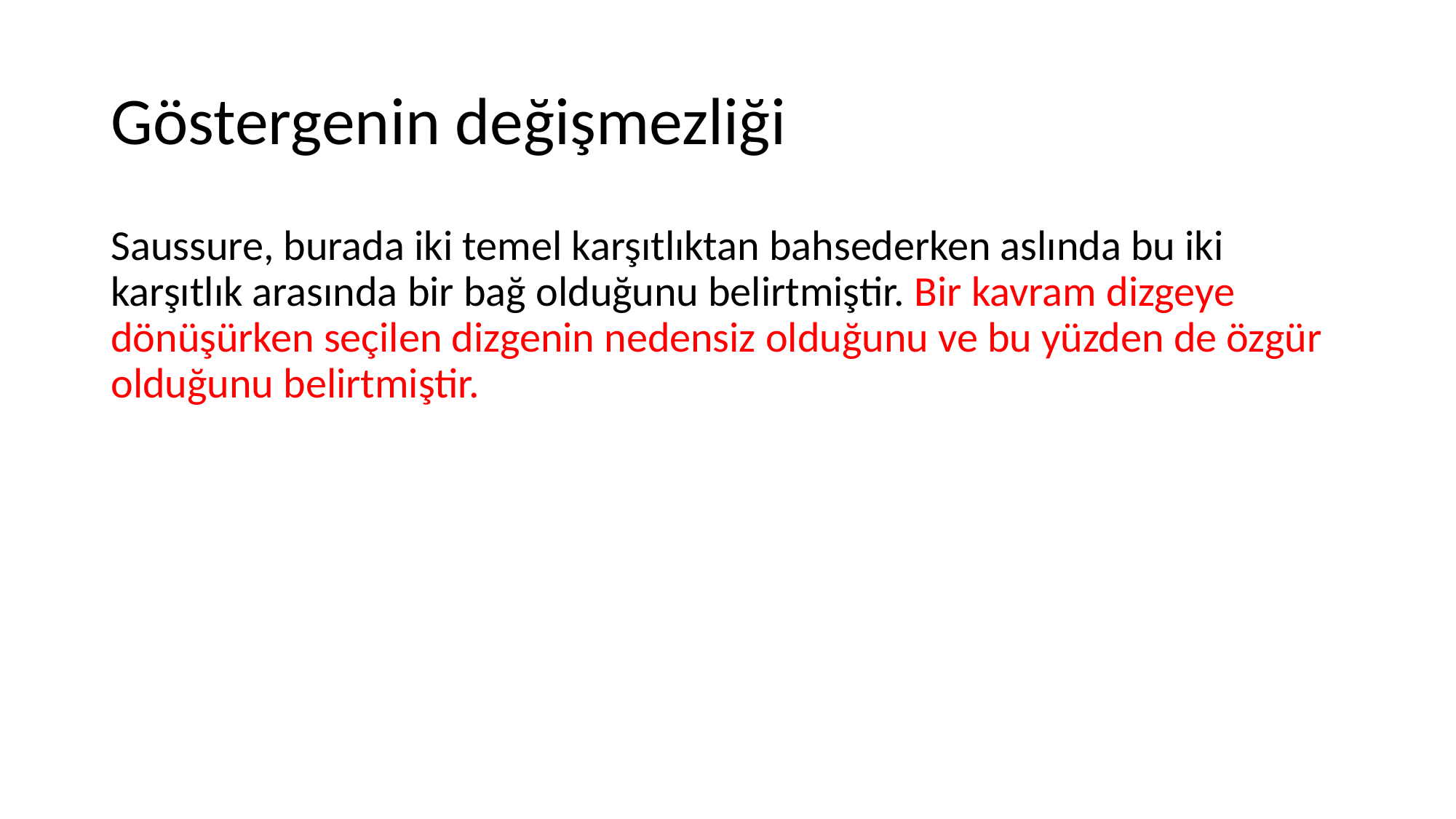

# Göstergenin değişmezliği
Saussure, burada iki temel karşıtlıktan bahsederken aslında bu iki karşıtlık arasında bir bağ olduğunu belirtmiştir. Bir kavram dizgeye dönüşürken seçilen dizgenin nedensiz olduğunu ve bu yüzden de özgür olduğunu belirtmiştir.